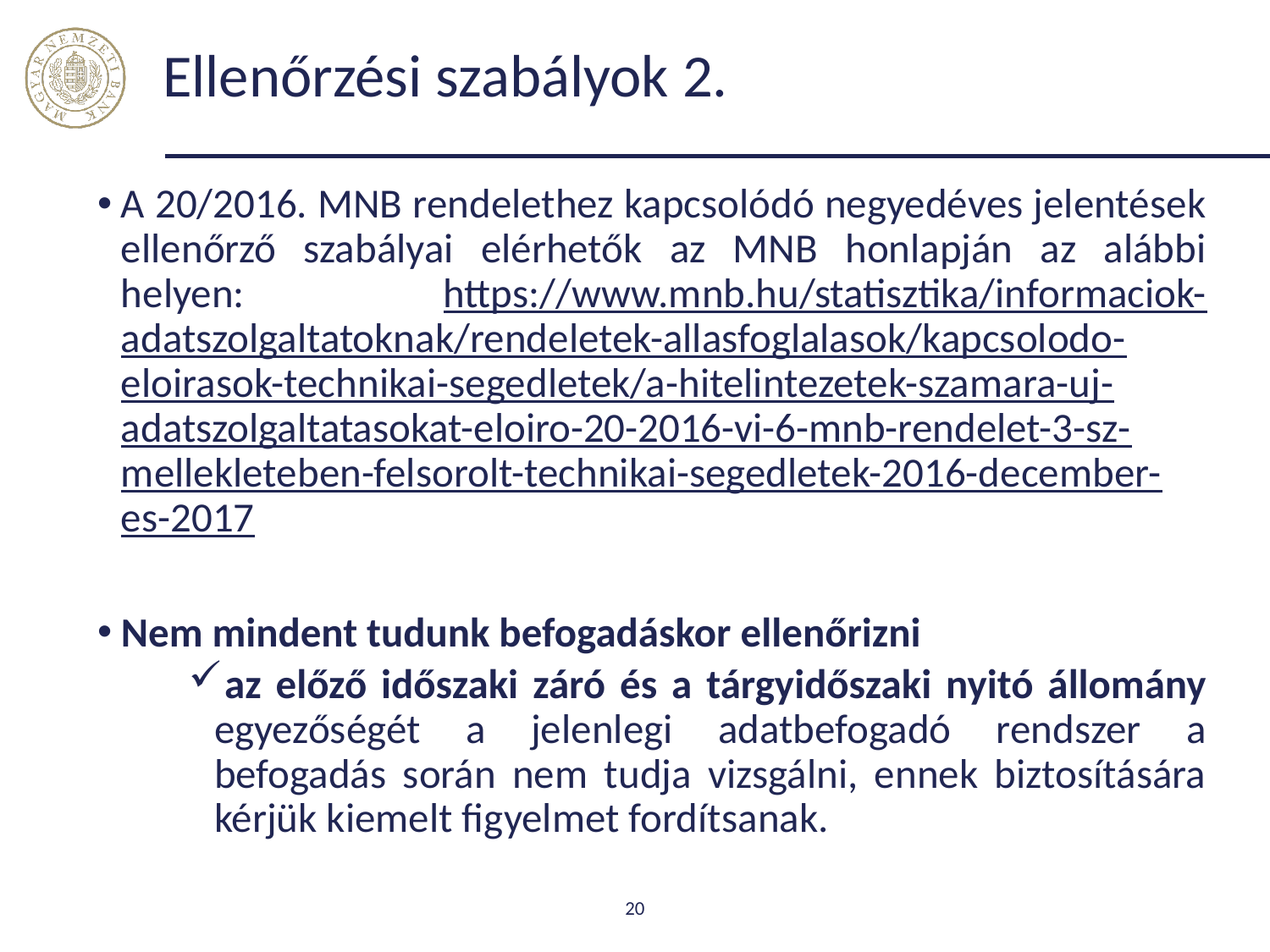

# Ellenőrzési szabályok 2.
A 20/2016. MNB rendelethez kapcsolódó negyedéves jelentések ellenőrző szabályai elérhetők az MNB honlapján az alábbi helyen: https://www.mnb.hu/statisztika/informaciok-adatszolgaltatoknak/rendeletek-allasfoglalasok/kapcsolodo-eloirasok-technikai-segedletek/a-hitelintezetek-szamara-uj-adatszolgaltatasokat-eloiro-20-2016-vi-6-mnb-rendelet-3-sz-mellekleteben-felsorolt-technikai-segedletek-2016-december-es-2017

Nem mindent tudunk befogadáskor ellenőrizni
az előző időszaki záró és a tárgyidőszaki nyitó állomány egyezőségét a jelenlegi adatbefogadó rendszer a befogadás során nem tudja vizsgálni, ennek biztosítására kérjük kiemelt figyelmet fordítsanak.

20